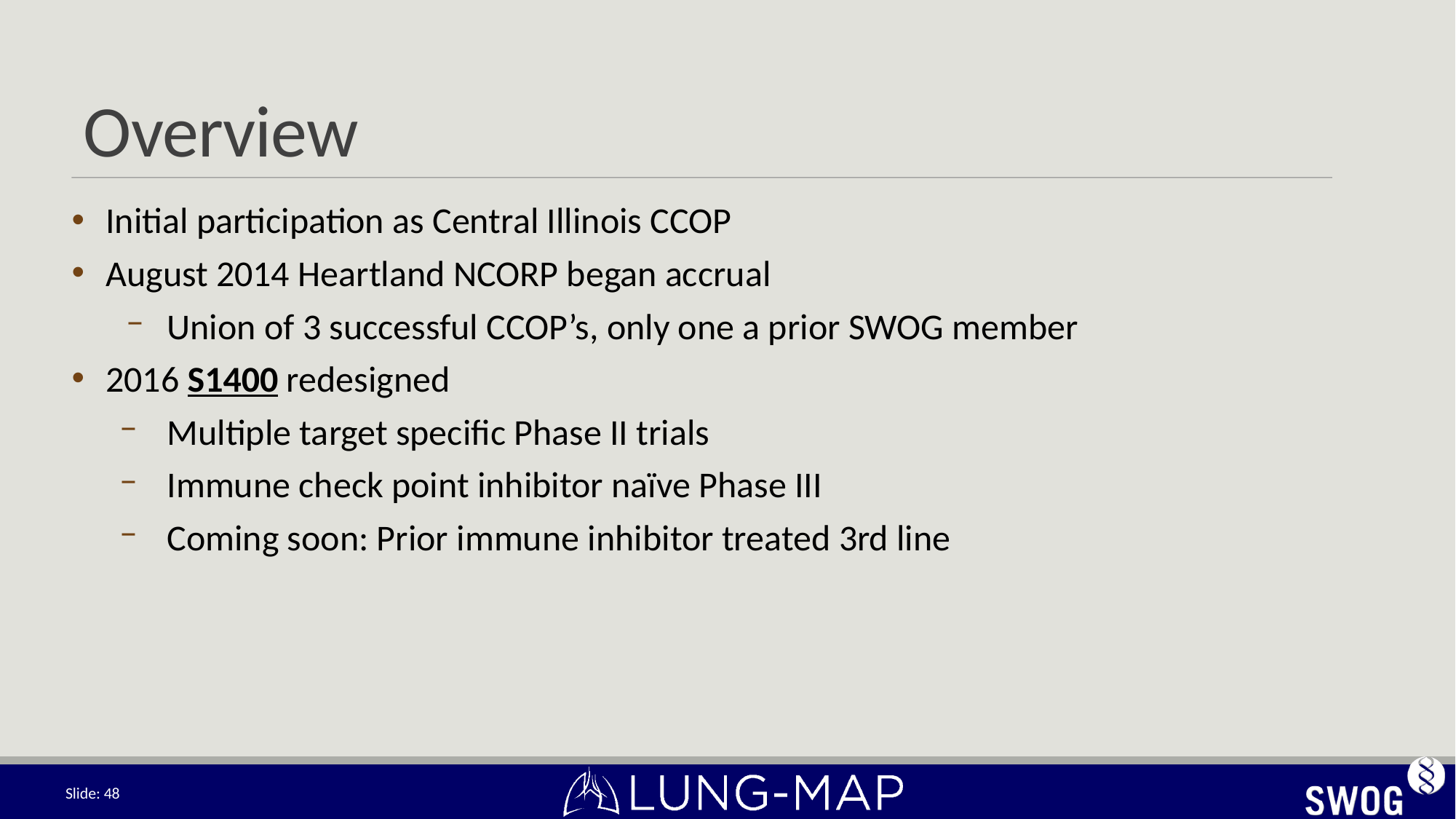

# Overview
Initial participation as Central Illinois CCOP
August 2014 Heartland NCORP began accrual
Union of 3 successful CCOP’s, only one a prior SWOG member
2016 S1400 redesigned
Multiple target specific Phase II trials
Immune check point inhibitor naïve Phase III
Coming soon: Prior immune inhibitor treated 3rd line
Slide: 48